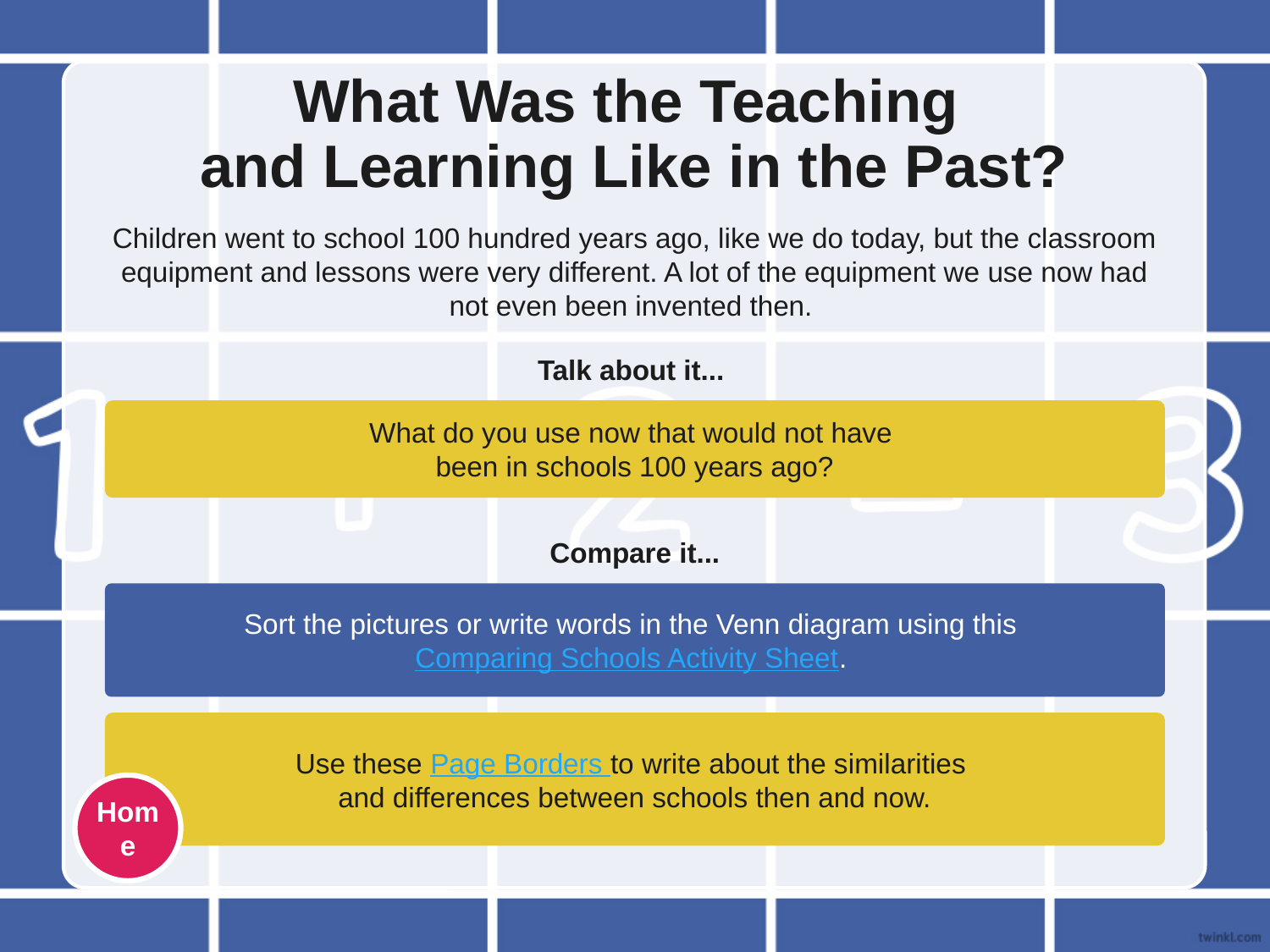

# What Was the Teaching and Learning Like in the Past?
Children went to school 100 hundred years ago, like we do today, but the classroom equipment and lessons were very different. A lot of the equipment we use now had not even been invented then.
Talk about it...
What do you use now that would not have
been in schools 100 years ago?
Compare it...
Sort the pictures or write words in the Venn diagram using this
Comparing Schools Activity Sheet.
Use these Page Borders to write about the similarities
and differences between schools then and now.
Home